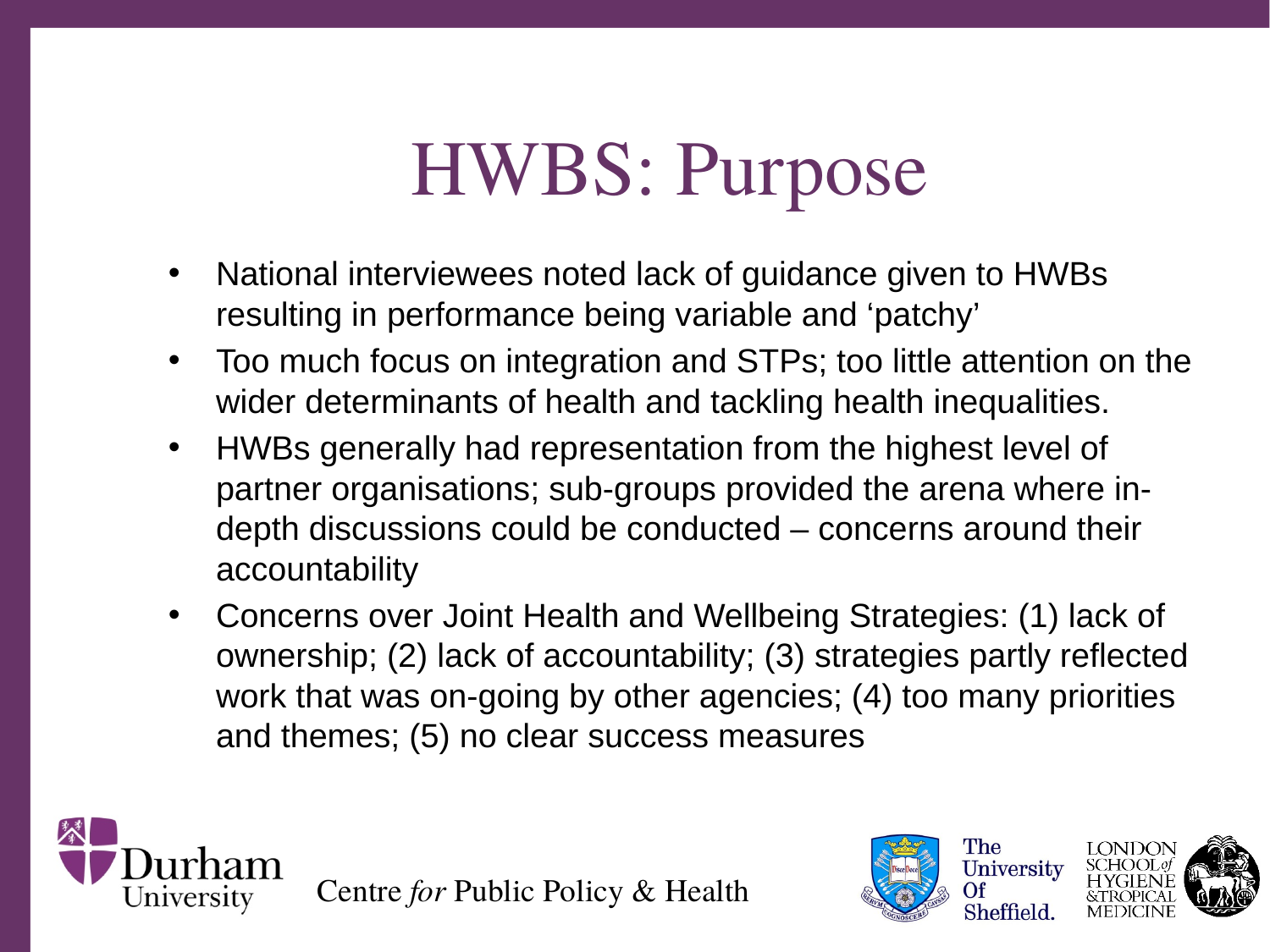

# HWBS: Purpose
National interviewees noted lack of guidance given to HWBs resulting in performance being variable and ‘patchy’
Too much focus on integration and STPs; too little attention on the wider determinants of health and tackling health inequalities.
HWBs generally had representation from the highest level of partner organisations; sub-groups provided the arena where in-depth discussions could be conducted – concerns around their accountability
Concerns over Joint Health and Wellbeing Strategies: (1) lack of ownership; (2) lack of accountability; (3) strategies partly reflected work that was on-going by other agencies; (4) too many priorities and themes; (5) no clear success measures